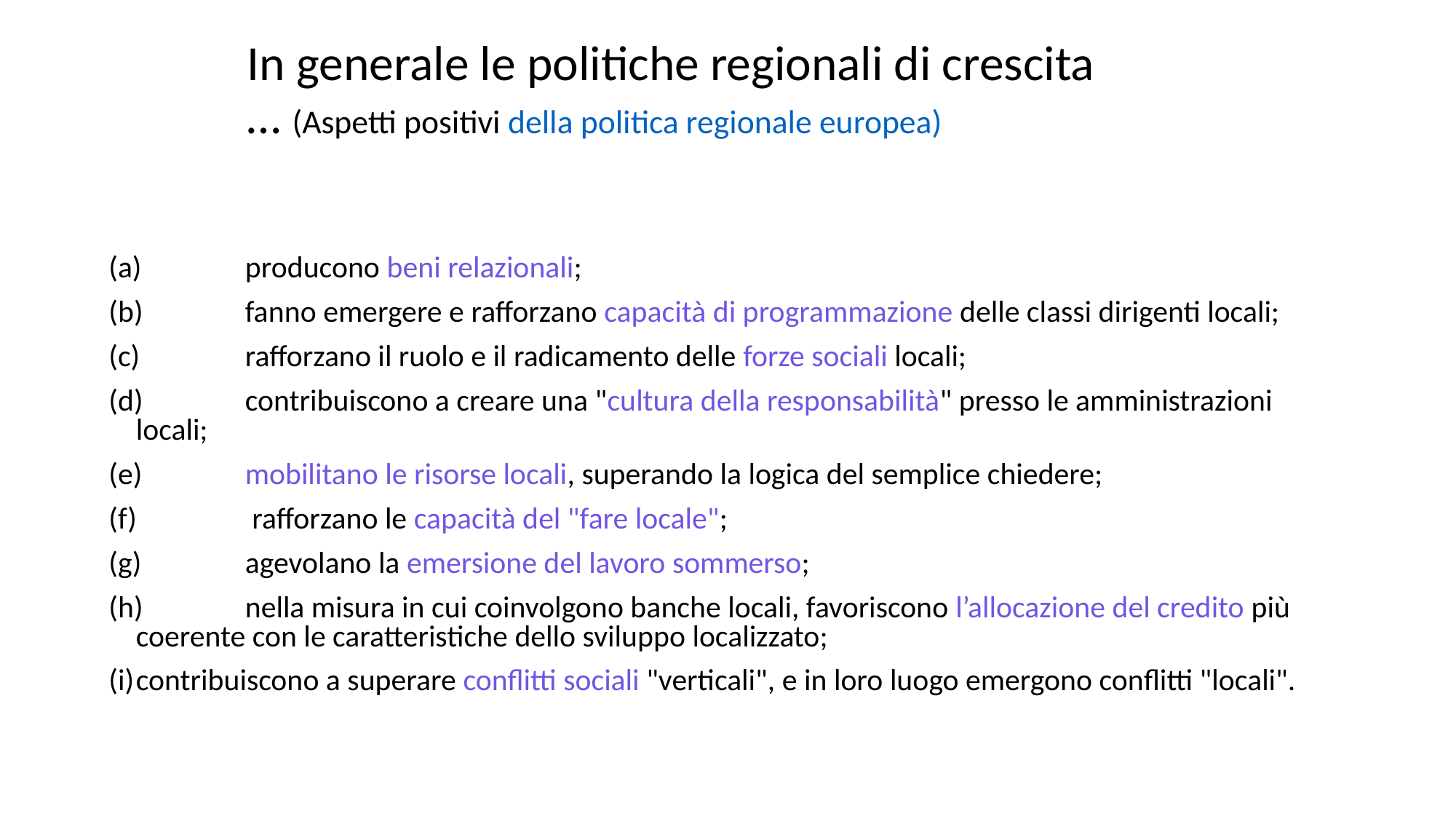

# In generale le politiche regionali di crescita … (Aspetti positivi della politica regionale europea)
(a)	producono beni relazionali;
(b)	fanno emergere e rafforzano capacità di programmazione delle classi dirigenti locali;
(c)	rafforzano il ruolo e il radicamento delle forze sociali locali;
(d)	contribuiscono a creare una "cultura della responsabilità" presso le amministrazioni locali;
(e)	mobilitano le risorse locali, superando la logica del semplice chiedere;
(f)	 rafforzano le capacità del "fare locale";
(g)	agevolano la emersione del lavoro sommerso;
(h)	nella misura in cui coinvolgono banche locali, favoriscono l’allocazione del credito più coerente con le caratteristiche dello sviluppo localizzato;
(i)	contribuiscono a superare conflitti sociali "verticali", e in loro luogo emergono conflitti "locali".